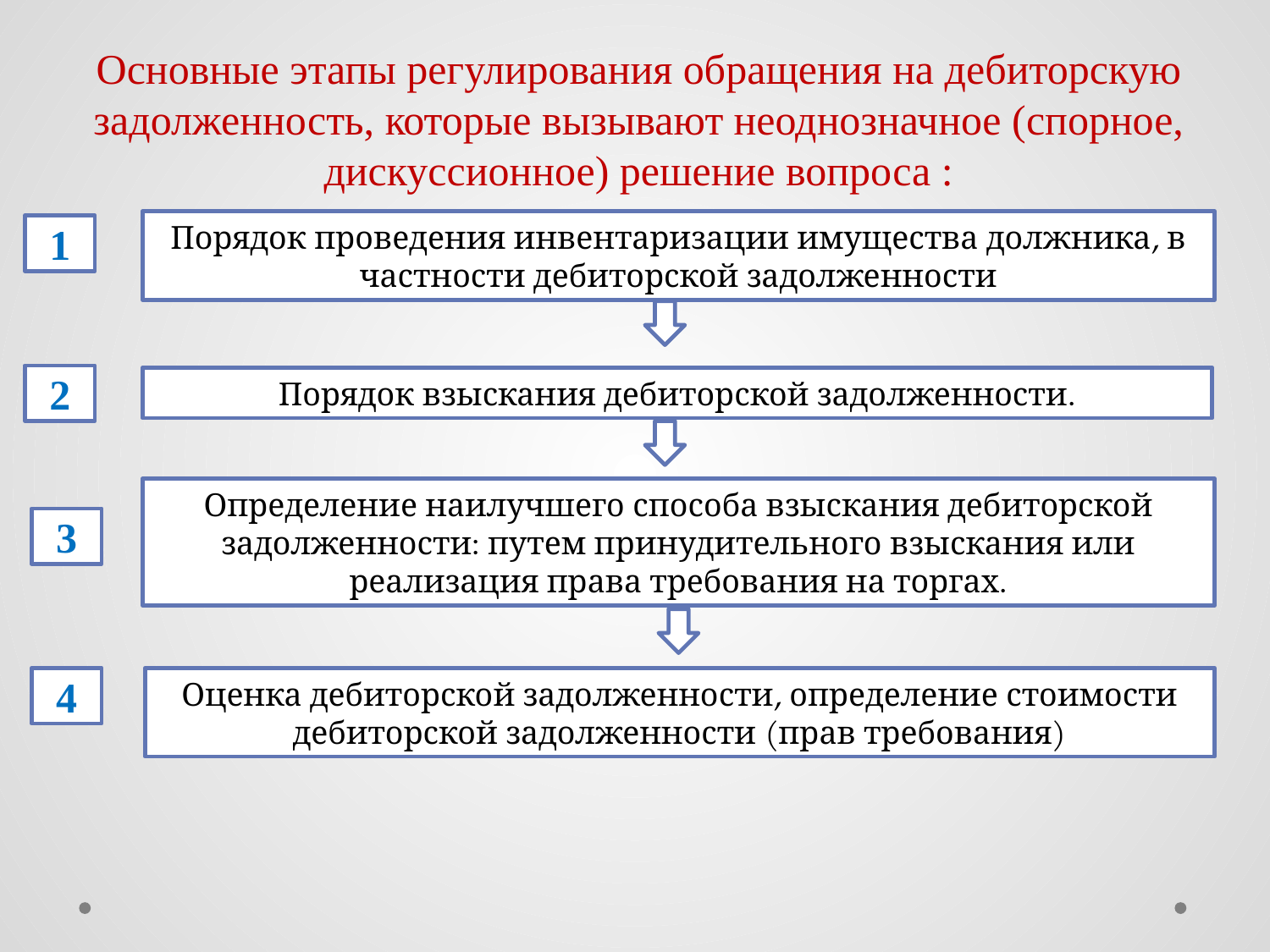

Основные этапы регулирования обращения на дебиторскую задолженность, которые вызывают неоднозначное (спорное, дискуссионное) решение вопроса :
Порядок проведения инвентаризации имущества должника, в частности дебиторской задолженности
1

2
Порядок взыскания дебиторской задолженности.

Определение наилучшего способа взыскания дебиторской задолженности: путем принудительного взыскания или реализация права требования на торгах.
3

4
Оценка дебиторской задолженности, определение стоимости дебиторской задолженности (прав требования)